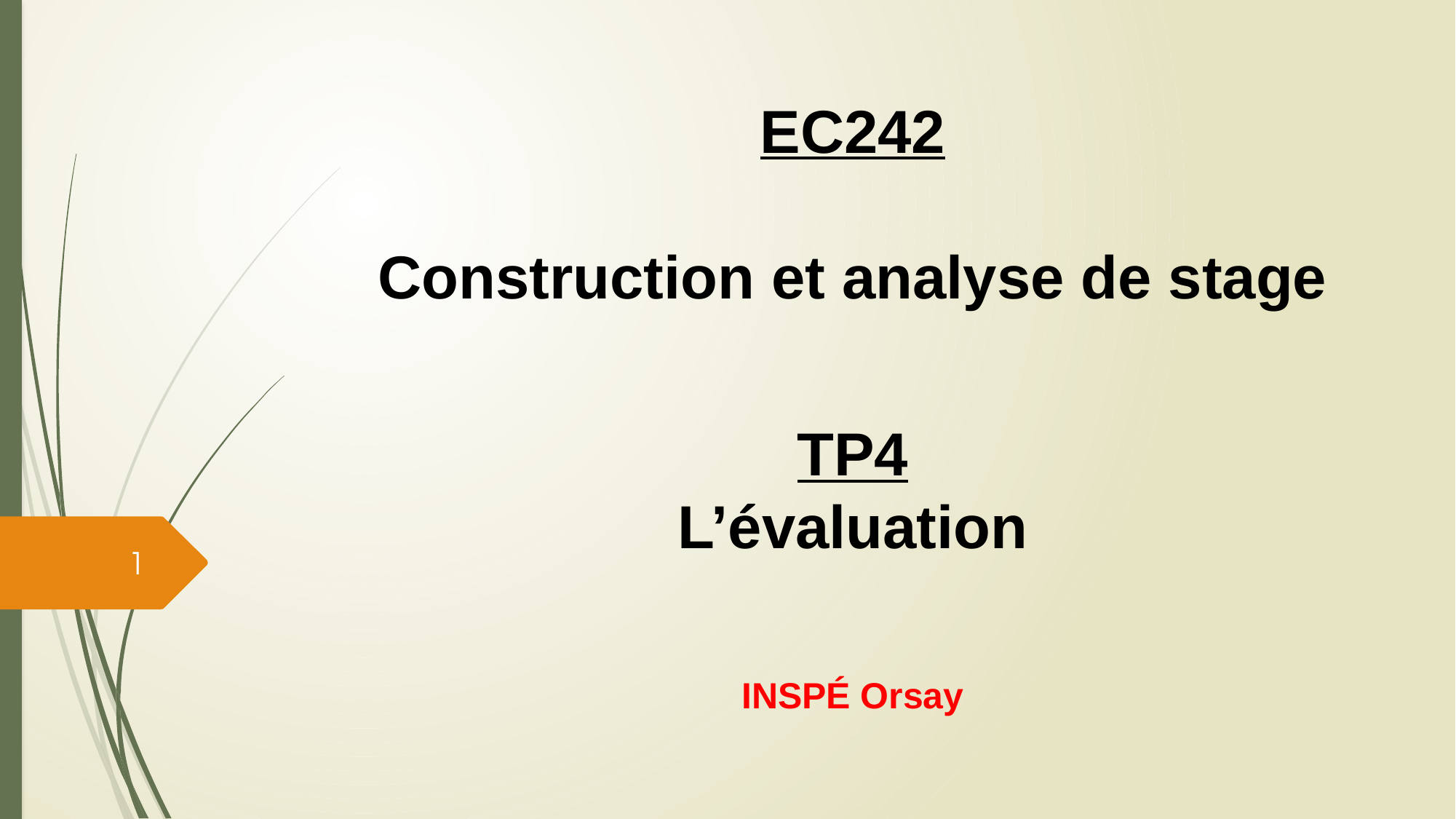

# EC242 Construction et analyse de stage
TP4
L’évaluation
1
INSPÉ Orsay